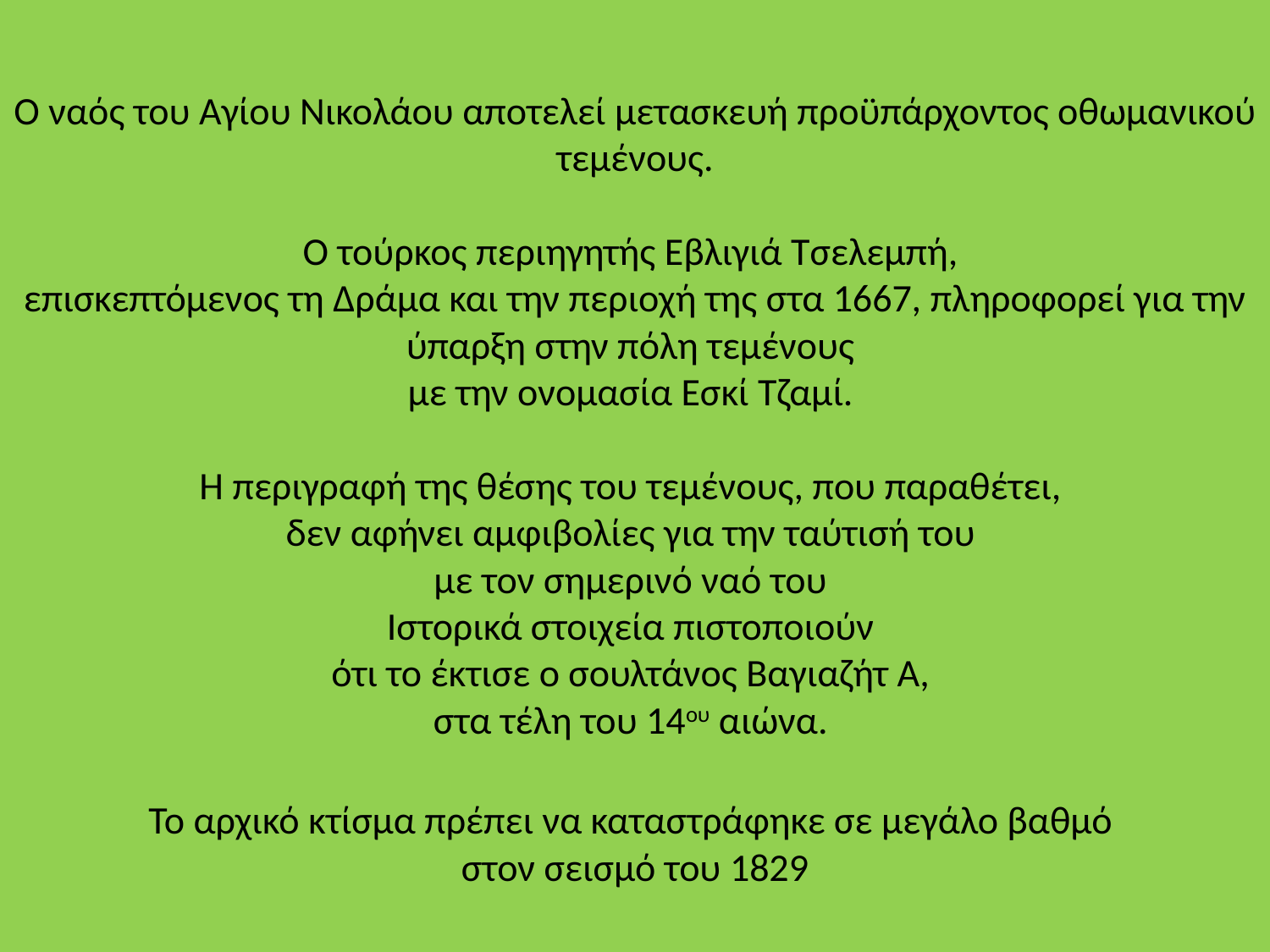

# Ο ναός του Αγίου Νικολάου αποτελεί μετασκευή προϋπάρχοντος οθωμανικού τεμένους. Ο τούρκος περιηγητής Εβλιγιά Τσελεμπή, επισκεπτόμενος τη Δράμα και την περιοχή της στα 1667, πληροφορεί για την ύπαρξη στην πόλη τεμένους με την ονομασία Εσκί Τζαμί. Η περιγραφή της θέσης του τεμένους, που παραθέτει, δεν αφήνει αμφιβολίες για την ταύτισή του με τον σημερινό ναό του Ιστορικά στοιχεία πιστοποιούν ότι το έκτισε ο σουλτάνος Βαγιαζήτ Α, στα τέλη του 14ου αιώνα. Το αρχικό κτίσμα πρέπει να καταστράφηκε σε μεγάλο βαθμό στον σεισμό του 1829